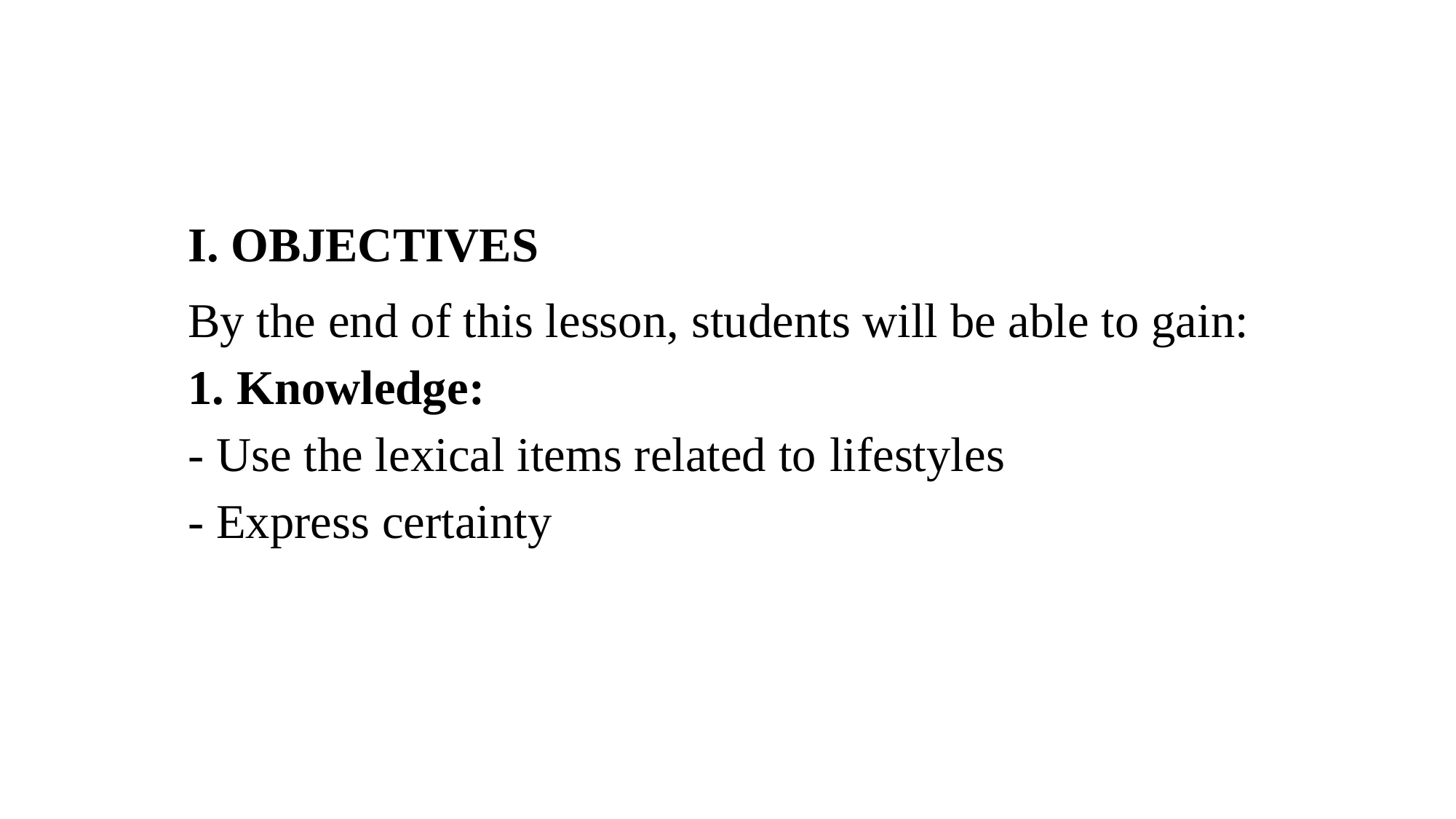

I. OBJECTIVES
By the end of this lesson, students will be able to gain:
1. Knowledge:
- Use the lexical items related to lifestyles
- Express certainty